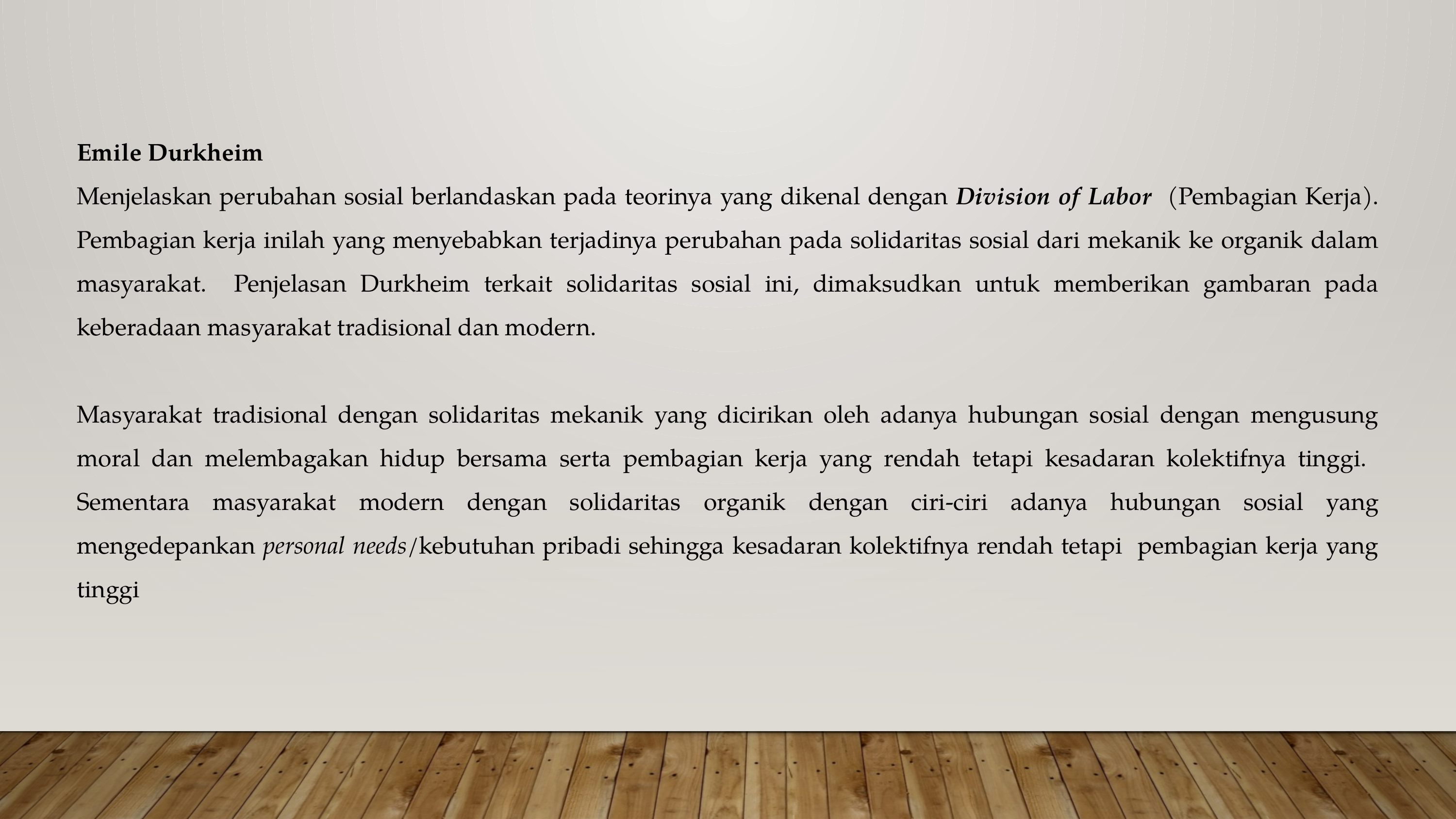

Emile Durkheim
Menjelaskan perubahan sosial berlandaskan pada teorinya yang dikenal dengan Division of Labor  (Pembagian Kerja). Pembagian kerja inilah yang menyebabkan terjadinya perubahan pada solidaritas sosial dari mekanik ke organik dalam masyarakat.  Penjelasan Durkheim terkait solidaritas sosial ini, dimaksudkan untuk memberikan gambaran pada keberadaan masyarakat tradisional dan modern.

Masyarakat tradisional dengan solidaritas mekanik yang dicirikan oleh adanya hubungan sosial dengan mengusung moral dan melembagakan hidup bersama serta pembagian kerja yang rendah tetapi kesadaran kolektifnya tinggi.  Sementara masyarakat modern dengan solidaritas organik dengan ciri-ciri adanya hubungan sosial yang mengedepankan personal needs/kebutuhan pribadi sehingga kesadaran kolektifnya rendah tetapi  pembagian kerja yang tinggi